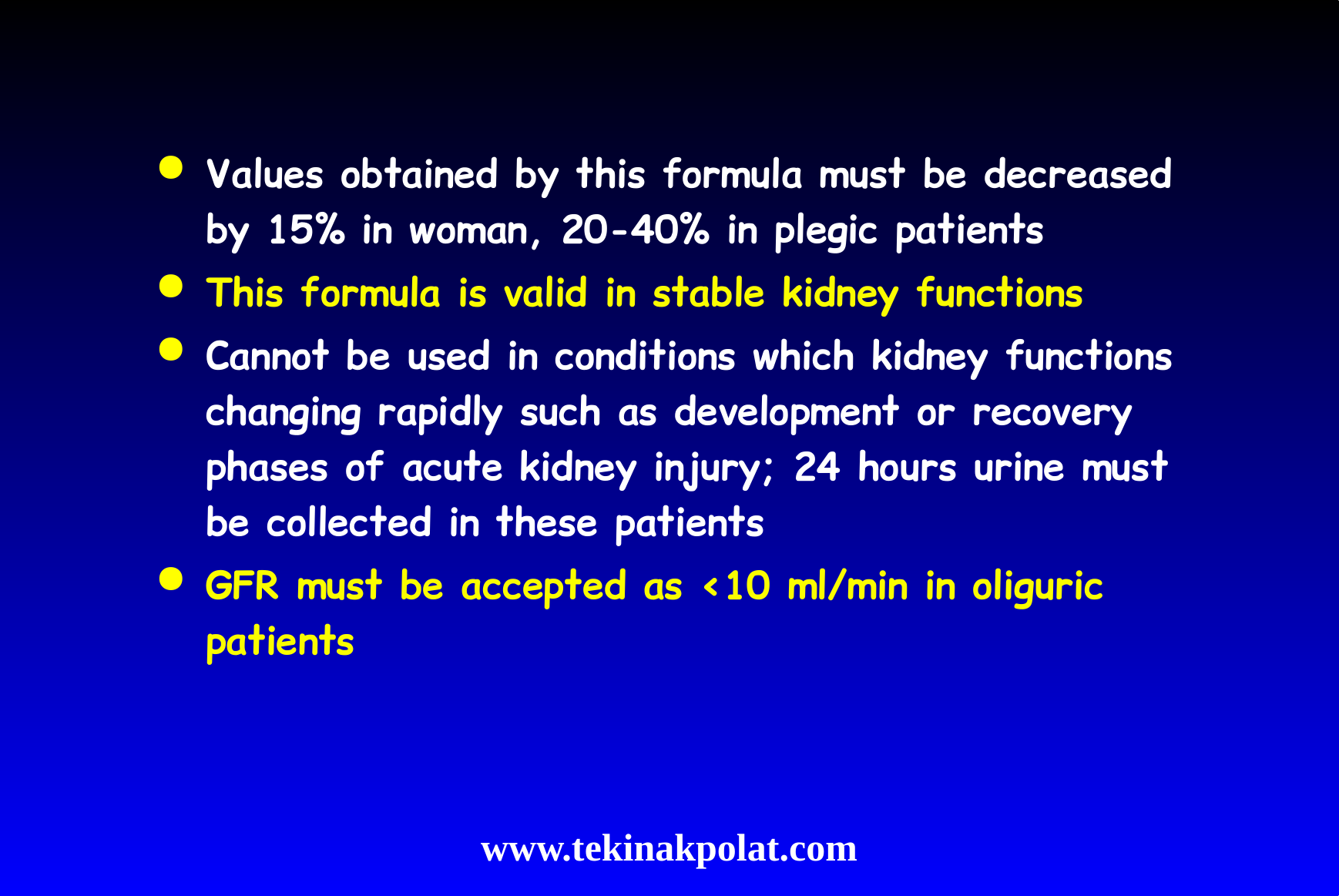

#
Values obtained by this formula must be decreased by 15% in woman, 20-40% in plegic patients
This formula is valid in stable kidney functions
Cannot be used in conditions which kidney functions changing rapidly such as development or recovery phases of acute kidney injury; 24 hours urine must be collected in these patients
GFR must be accepted as <10 ml/min in oliguric patients
www.tekinakpolat.com